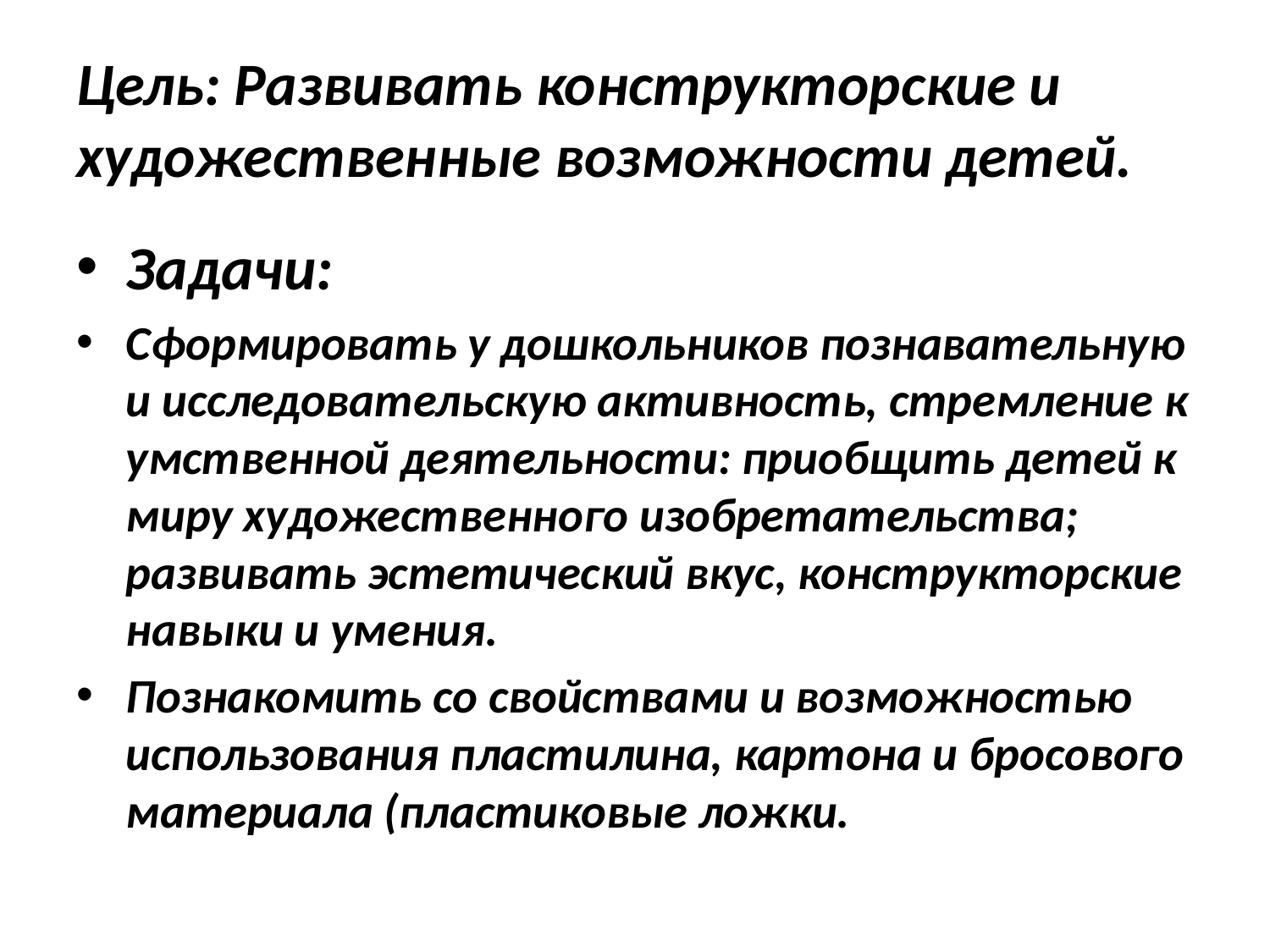

# Цель: Развивать конструкторские и художественные возможности детей.
Задачи:
Сформировать у дошкольников познавательную и исследовательскую активность, стремление к умственной деятельности: приобщить детей к миру художественного изобретательства; развивать эстетический вкус, конструкторские навыки и умения.
Познакомить со свойствами и возможностью использования пластилина, картона и бросового материала (пластиковые ложки.